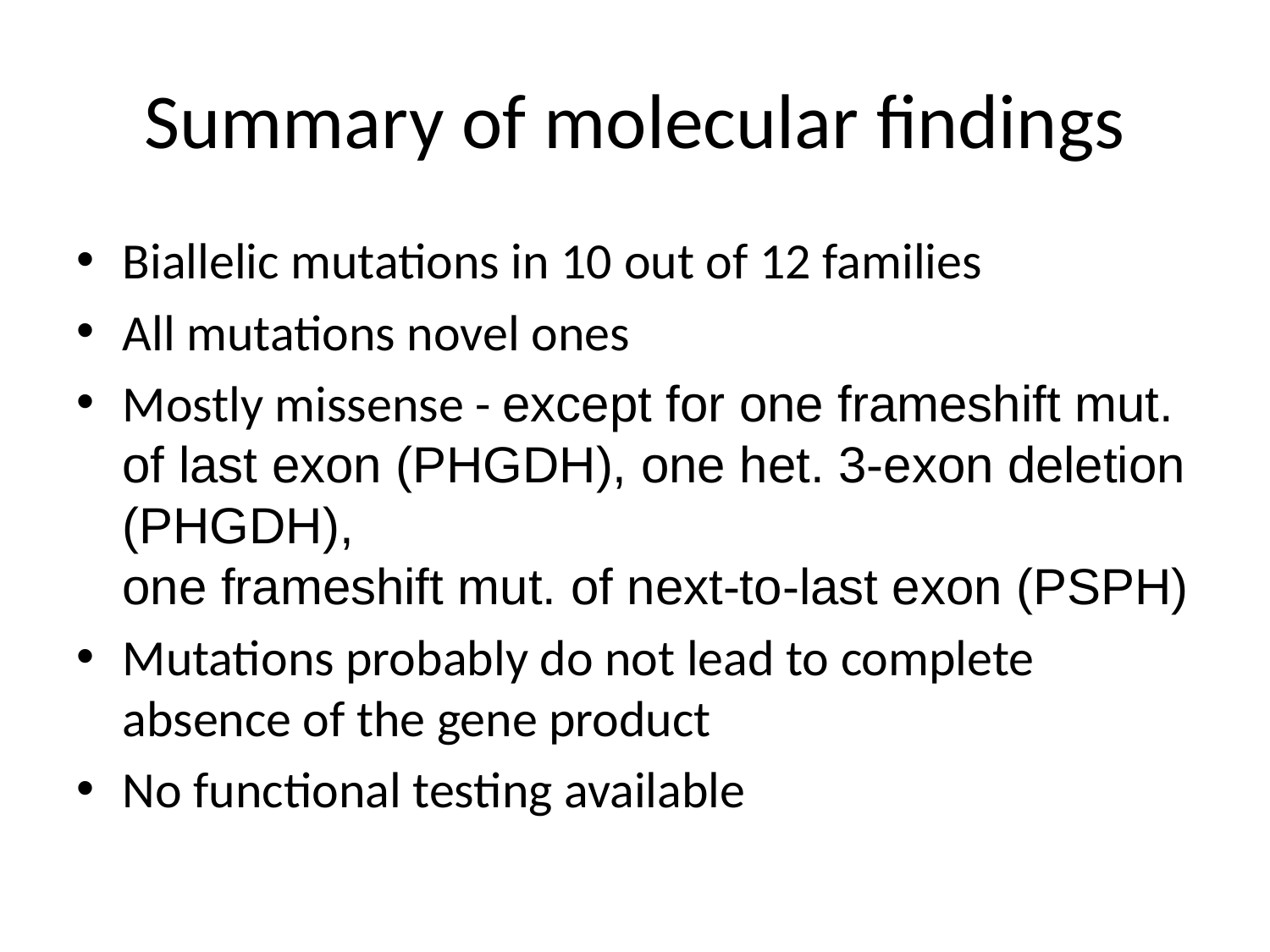

# Summary of molecular findings
Biallelic mutations in 10 out of 12 families
All mutations novel ones
Mostly missense - except for one frameshift mut. of last exon (PHGDH), one het. 3-exon deletion (PHGDH),
one frameshift mut. of next-to-last exon (PSPH)
Mutations probably do not lead to complete absence of the gene product
No functional testing available